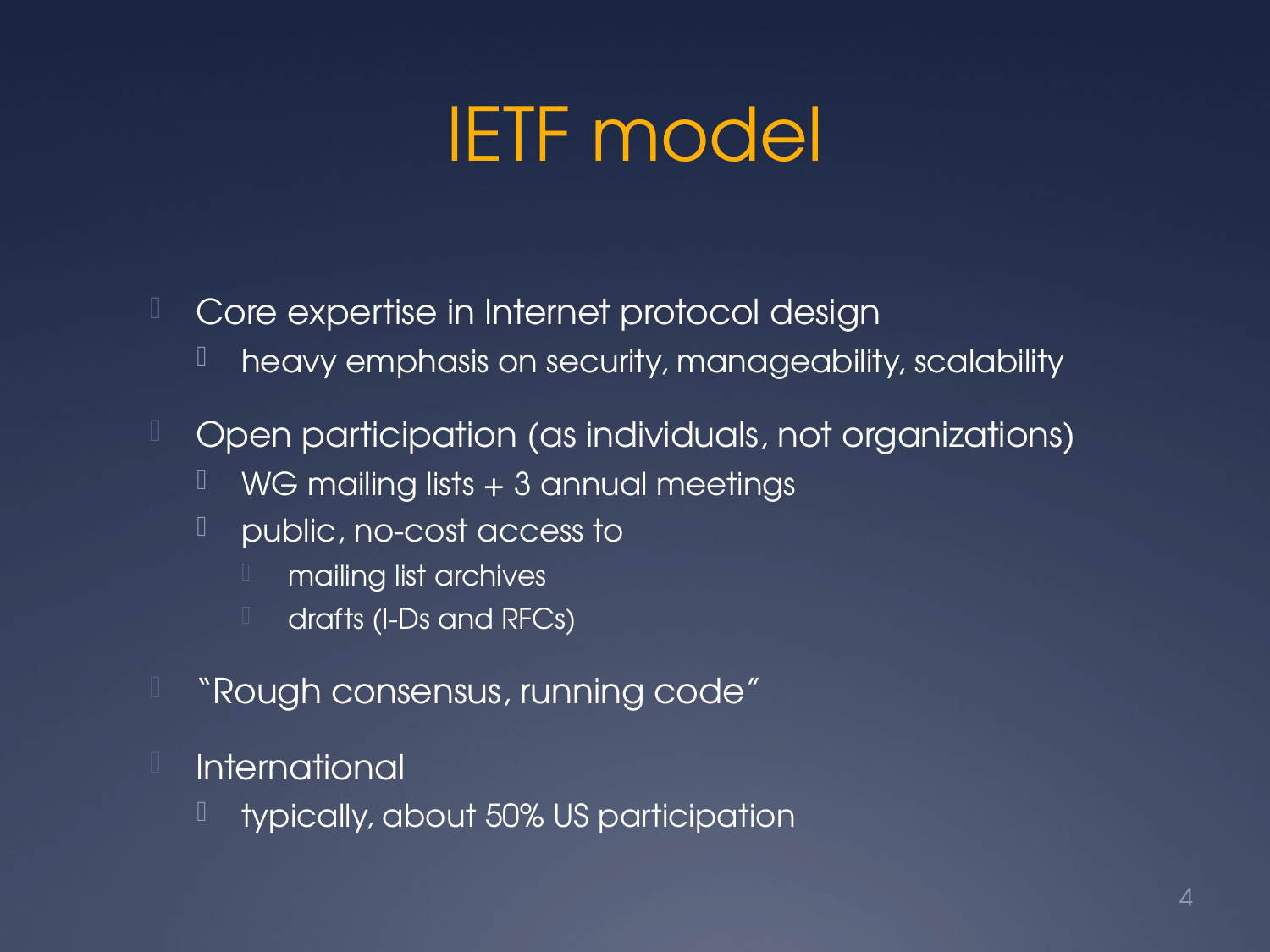

# IETF model
Core expertise in Internet protocol design
heavy emphasis on security, manageability, scalability
Open participation (as individuals, not organizations)
WG mailing lists + 3 annual meetings
public, no-cost access to
mailing list archives
drafts (I-Ds and RFCs)
“Rough consensus, running code”
International
typically, about 50% US participation
4